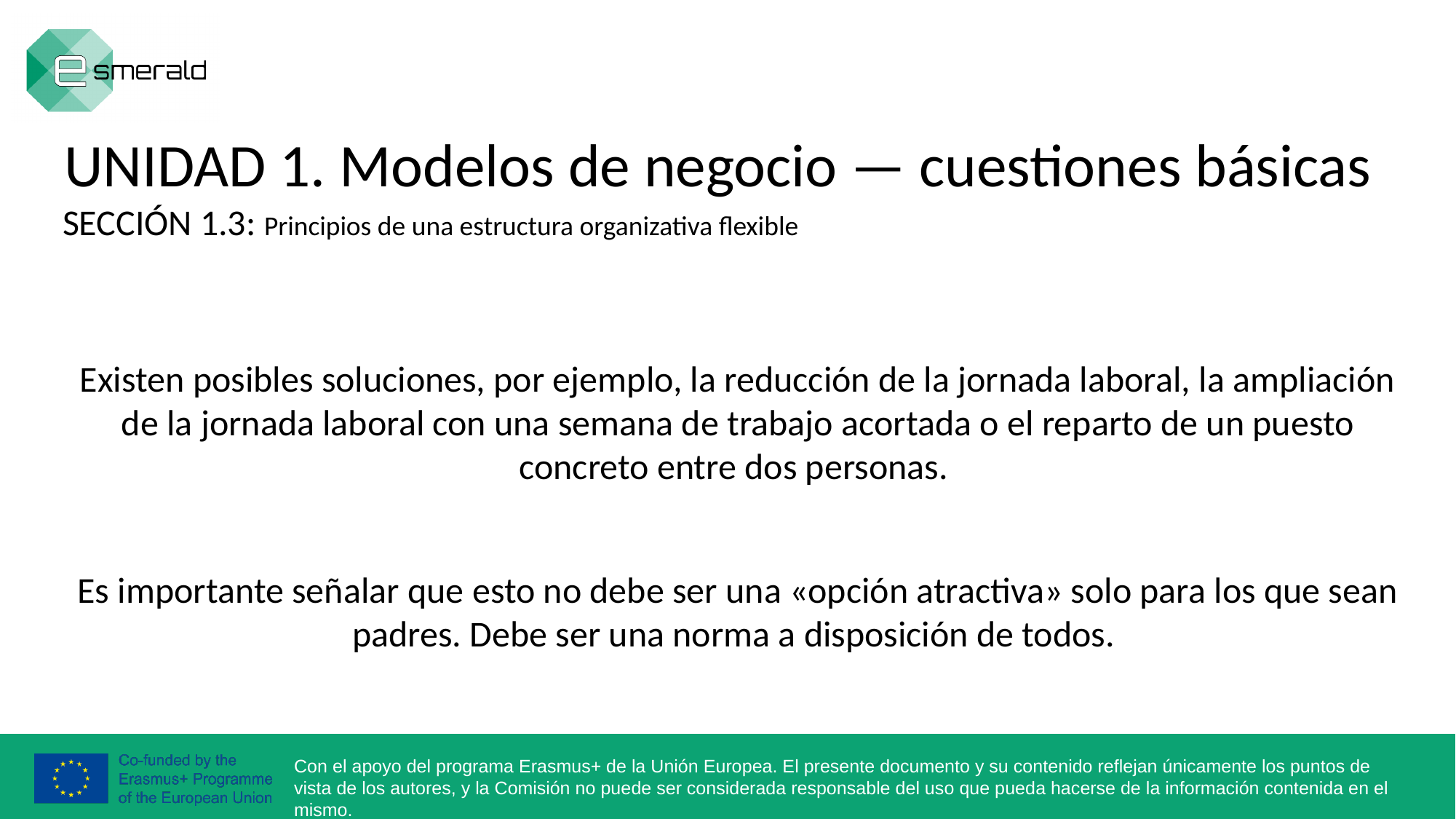

UNIDAD 1. Modelos de negocio — cuestiones básicas
SECCIÓN 1.3: Principios de una estructura organizativa flexible

Existen posibles soluciones, por ejemplo, la reducción de la jornada laboral, la ampliación de la jornada laboral con una semana de trabajo acortada o el reparto de un puesto concreto entre dos personas.

Es importante señalar que esto no debe ser una «opción atractiva» solo para los que sean padres. Debe ser una norma a disposición de todos.